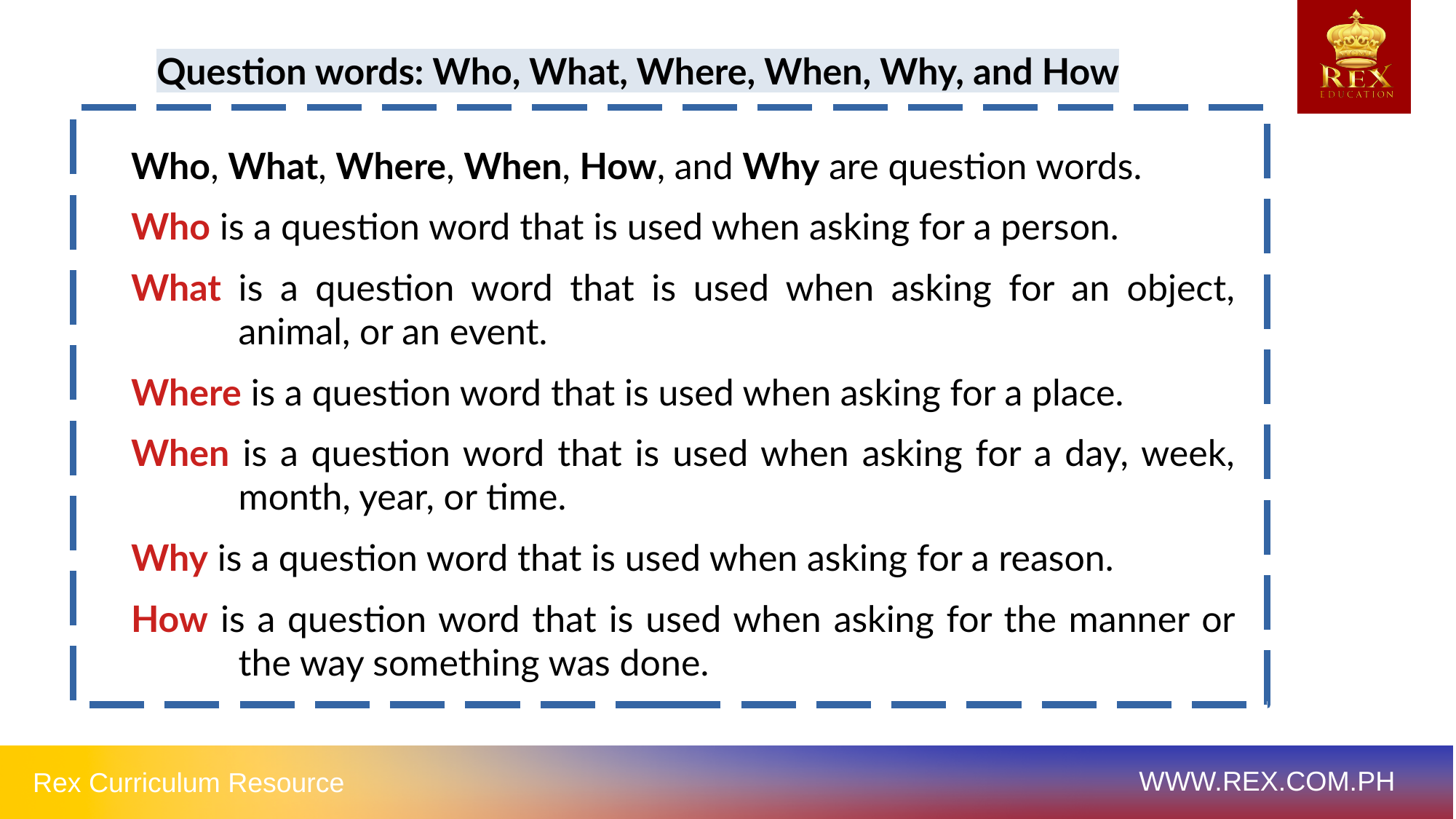

Question words: Who, What, Where, When, Why, and How

Who, What, Where, When, How, and Why are question words.
Who is a question word that is used when asking for a person.
What is a question word that is used when asking for an object, animal, or an event.
Where is a question word that is used when asking for a place.
When is a question word that is used when asking for a day, week, month, year, or time.
Why is a question word that is used when asking for a reason.
How is a question word that is used when asking for the manner or the way something was done.